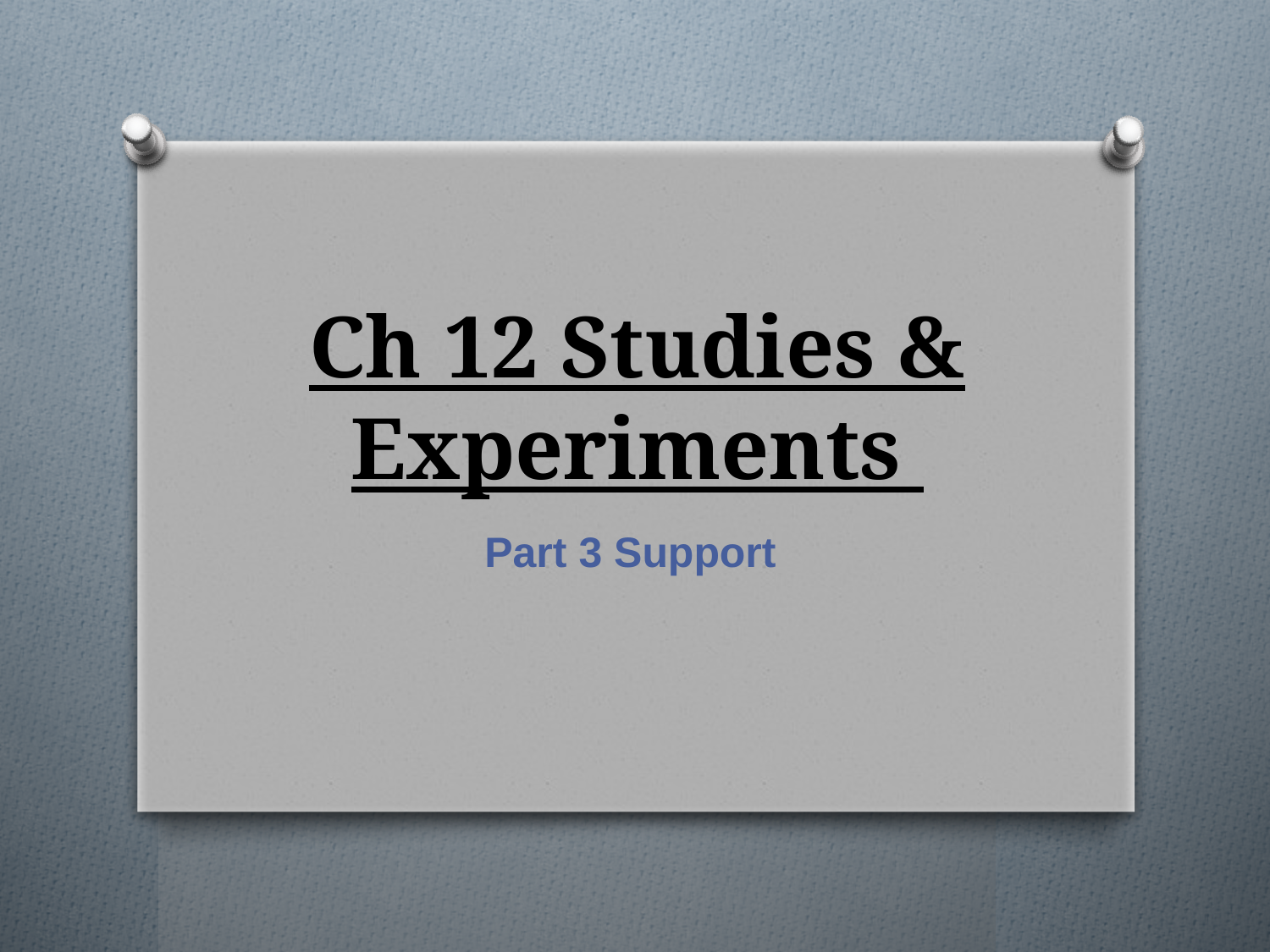

# Ch 12 Studies & Experiments
Part 3 Support